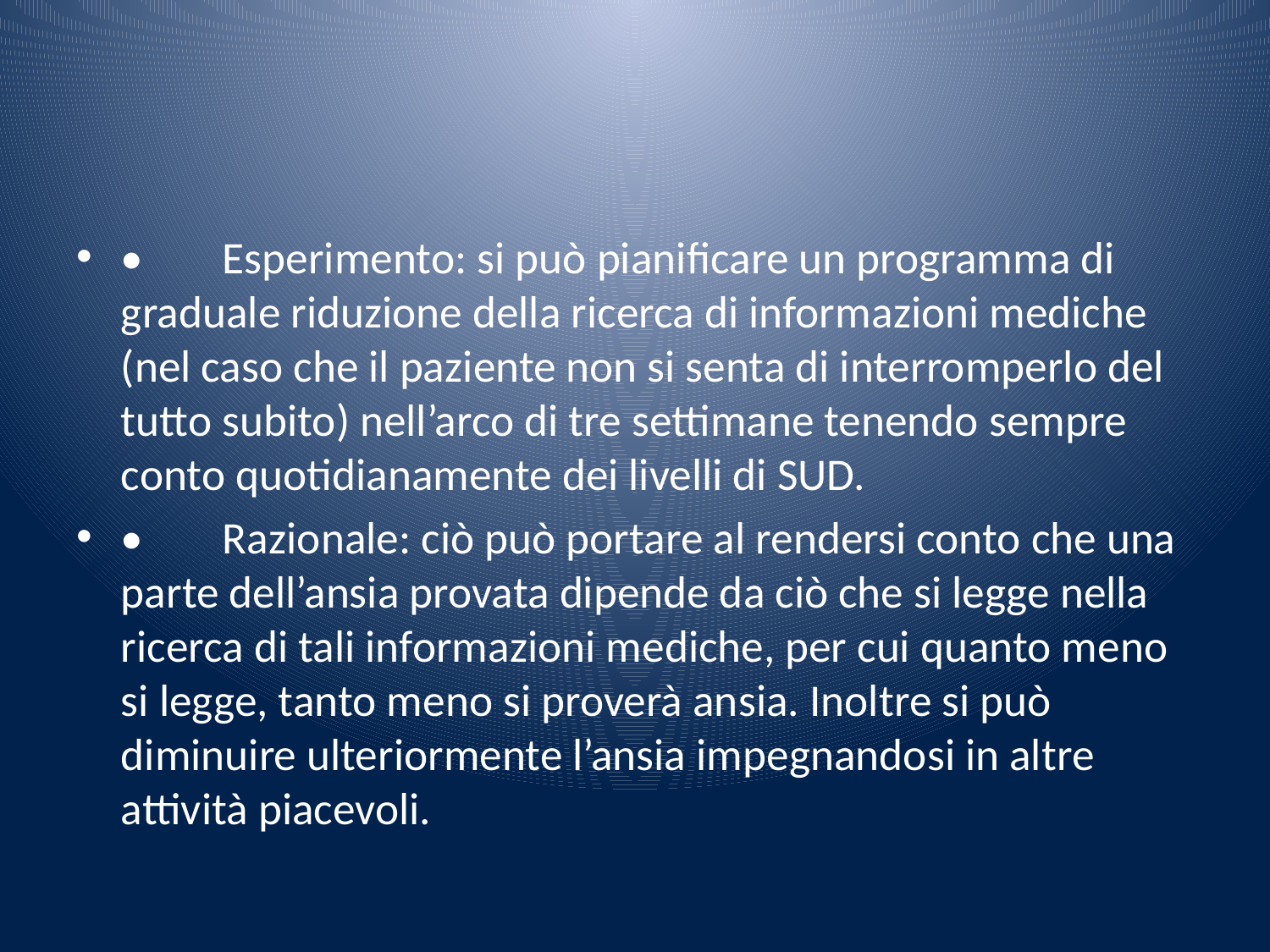

#
•	Esperimento: si può pianificare un programma di graduale riduzione della ricerca di informazioni mediche (nel caso che il paziente non si senta di interromperlo del tutto subito) nell’arco di tre settimane tenendo sempre conto quotidianamente dei livelli di SUD.
•	Razionale: ciò può portare al rendersi conto che una parte dell’ansia provata dipende da ciò che si legge nella ricerca di tali informazioni mediche, per cui quanto meno si legge, tanto meno si proverà ansia. Inoltre si può diminuire ulteriormente l’ansia impegnandosi in altre attività piacevoli.